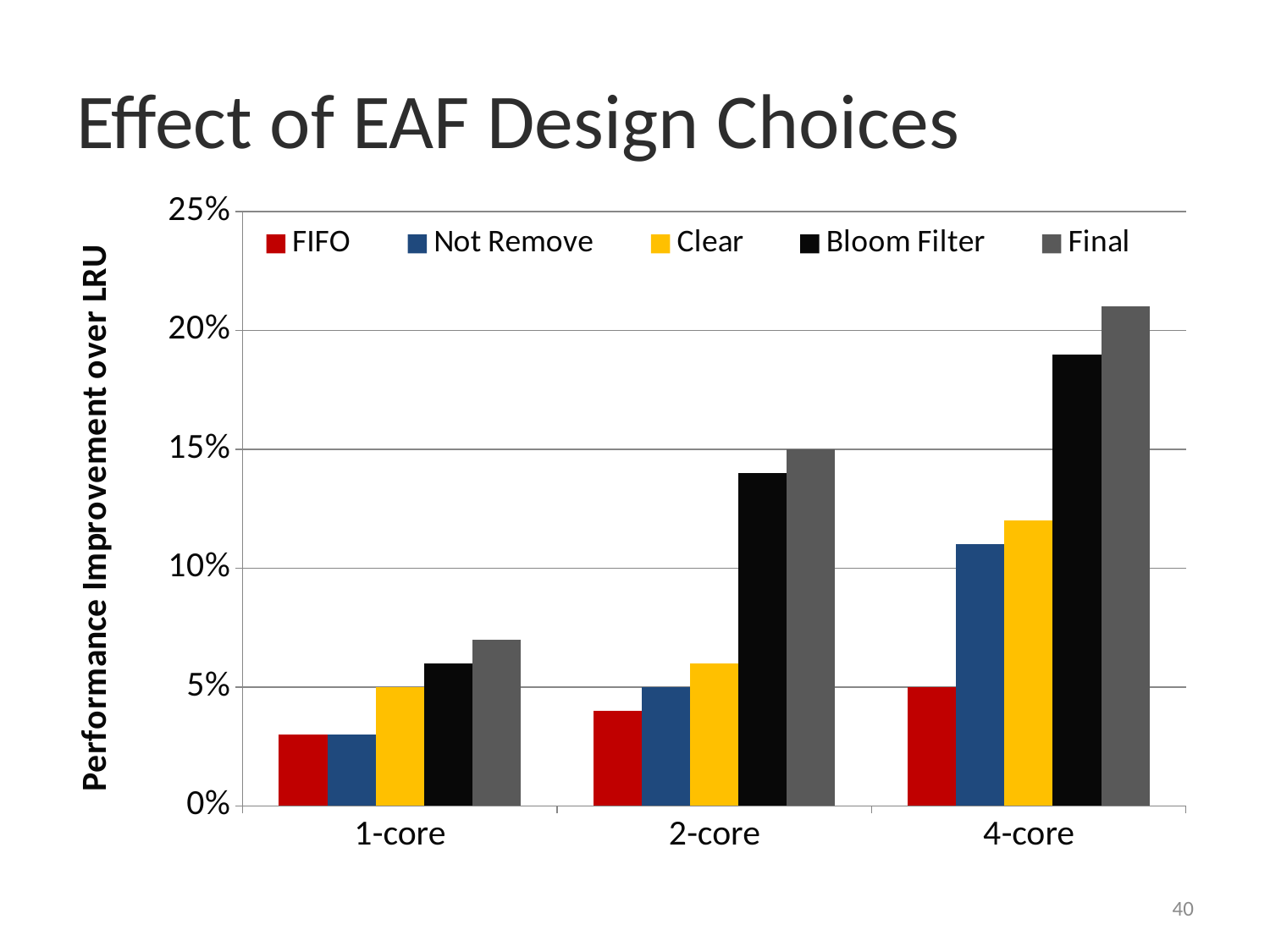

# Effect of EAF Design Choices

### Chart

| Category | FIFO | Not Remove | Clear | Bloom Filter | Final |
|---|---|---|---|---|---|
| 1-core | 3.0 | 3.0 | 5.0 | 6.0 | 7.0 |
| 2-core | 4.0 | 5.0 | 6.0 | 14.0 | 15.0 |
| 4-core | 5.0 | 11.0 | 12.0 | 19.0 | 21.0 |
40